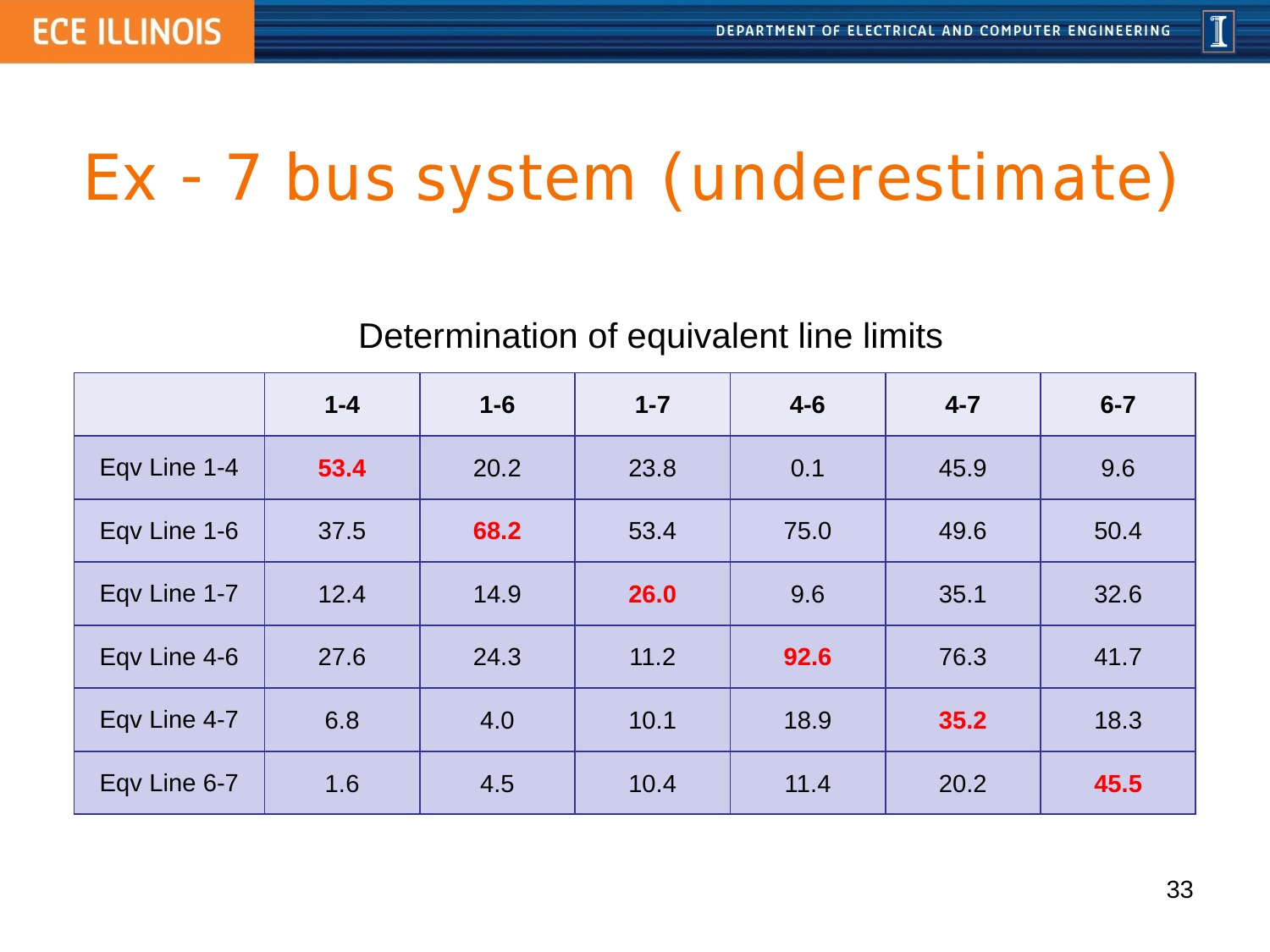

# Ex - 7 bus system (underestimate)
Determination of equivalent line limits
|  | 1-4 | 1-6 | 1-7 | 4-6 | 4-7 | 6-7 |
| --- | --- | --- | --- | --- | --- | --- |
| Eqv Line 1-4 | 53.4 | 20.2 | 23.8 | 0.1 | 45.9 | 9.6 |
| Eqv Line 1-6 | 37.5 | 68.2 | 53.4 | 75.0 | 49.6 | 50.4 |
| Eqv Line 1-7 | 12.4 | 14.9 | 26.0 | 9.6 | 35.1 | 32.6 |
| Eqv Line 4-6 | 27.6 | 24.3 | 11.2 | 92.6 | 76.3 | 41.7 |
| Eqv Line 4-7 | 6.8 | 4.0 | 10.1 | 18.9 | 35.2 | 18.3 |
| Eqv Line 6-7 | 1.6 | 4.5 | 10.4 | 11.4 | 20.2 | 45.5 |
33